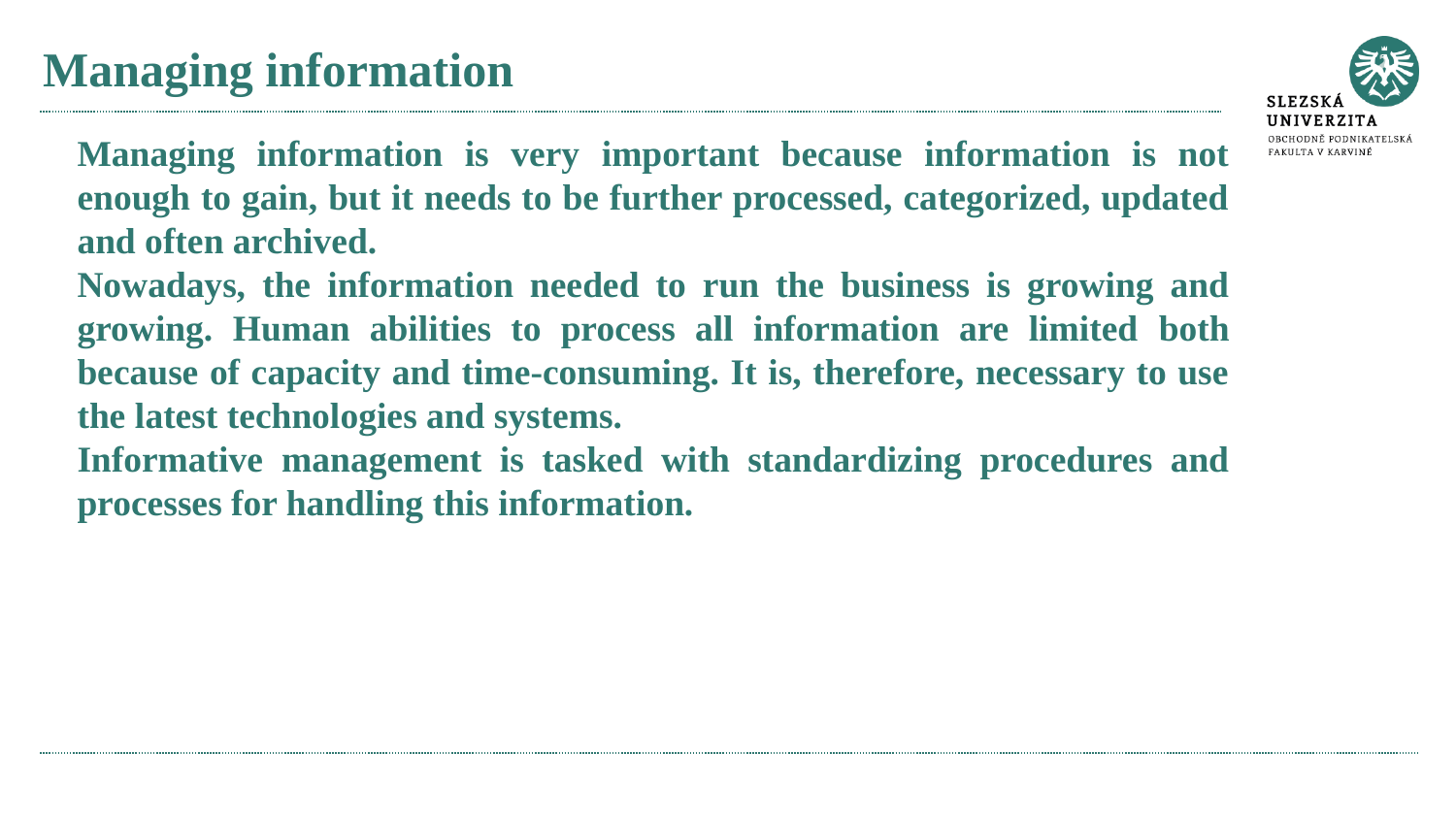

# Managing information
Managing information is very important because information is not enough to gain, but it needs to be further processed, categorized, updated and often archived.
Nowadays, the information needed to run the business is growing and growing. Human abilities to process all information are limited both because of capacity and time-consuming. It is, therefore, necessary to use the latest technologies and systems.
Informative management is tasked with standardizing procedures and processes for handling this information.